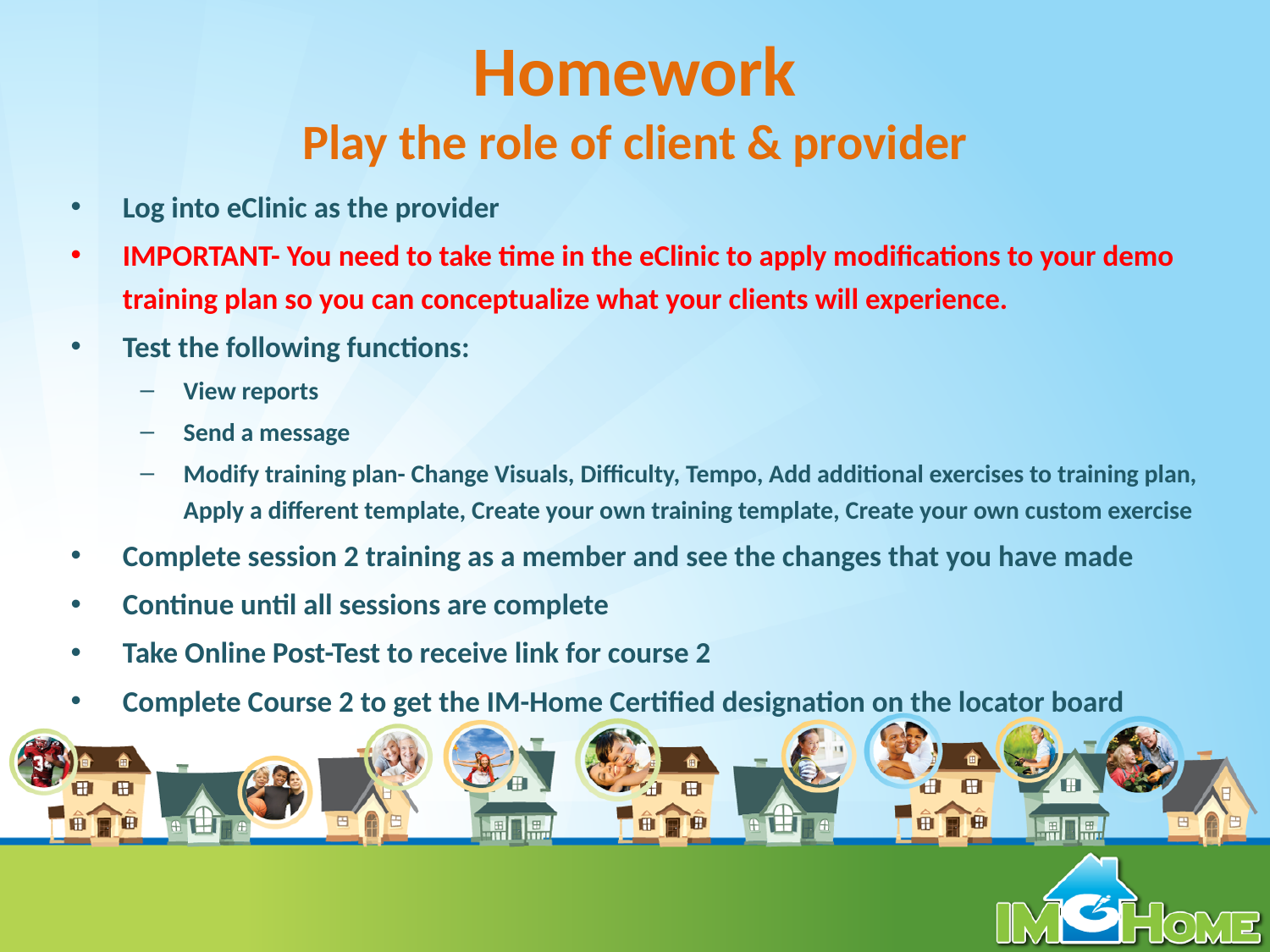

# Homework Play the role of client & provider
Log into eClinic as the provider
IMPORTANT- You need to take time in the eClinic to apply modifications to your demo training plan so you can conceptualize what your clients will experience.
Test the following functions:
View reports
Send a message
Modify training plan- Change Visuals, Difficulty, Tempo, Add additional exercises to training plan, Apply a different template, Create your own training template, Create your own custom exercise
Complete session 2 training as a member and see the changes that you have made
Continue until all sessions are complete
Take Online Post-Test to receive link for course 2
Complete Course 2 to get the IM-Home Certified designation on the locator board